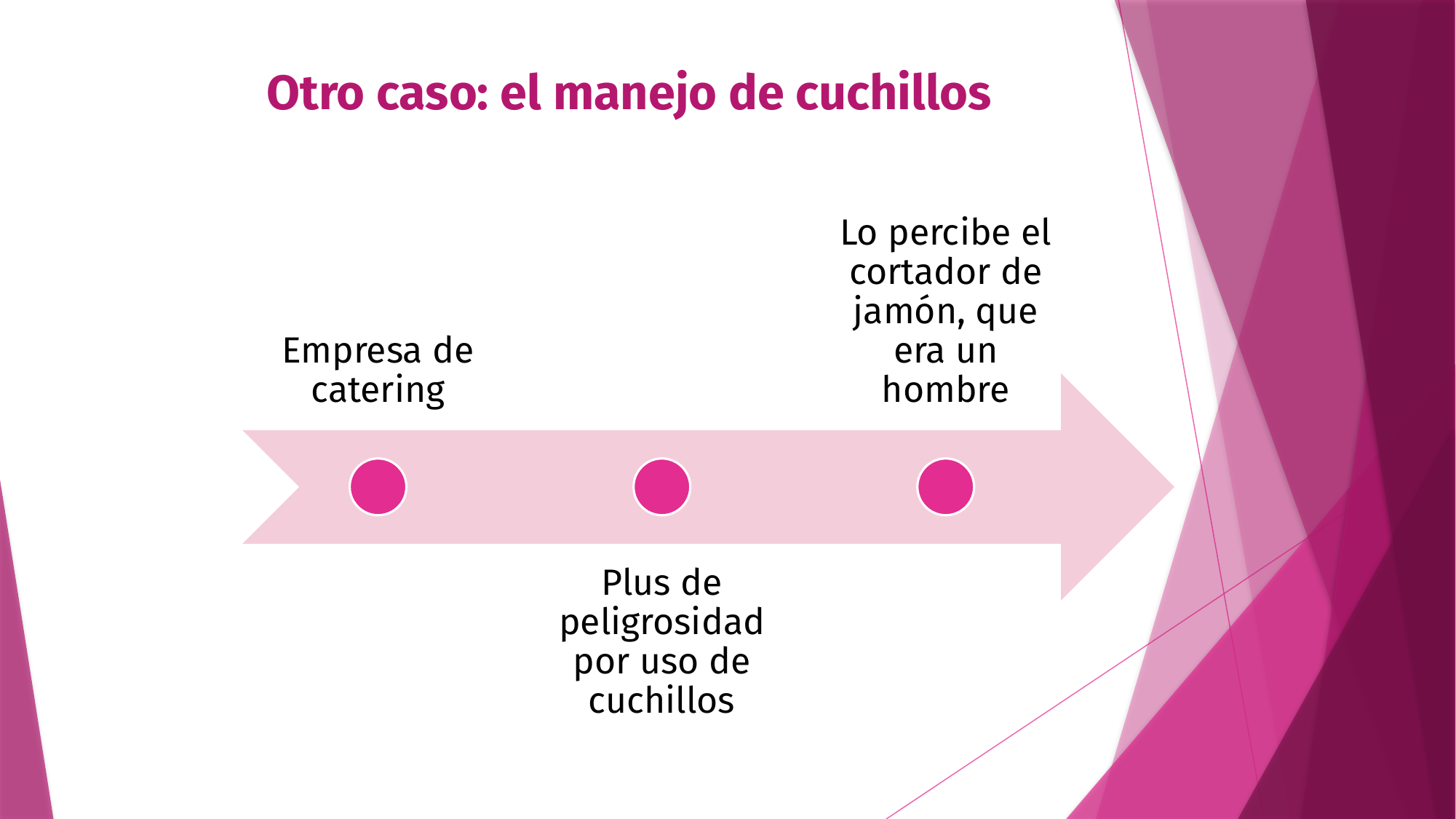

# Otro caso: el manejo de cuchillos
Empresa de catering
Plus de peligrosidad por uso de cuchillos
Lo percibe el cortador de jamón, que era un hombre